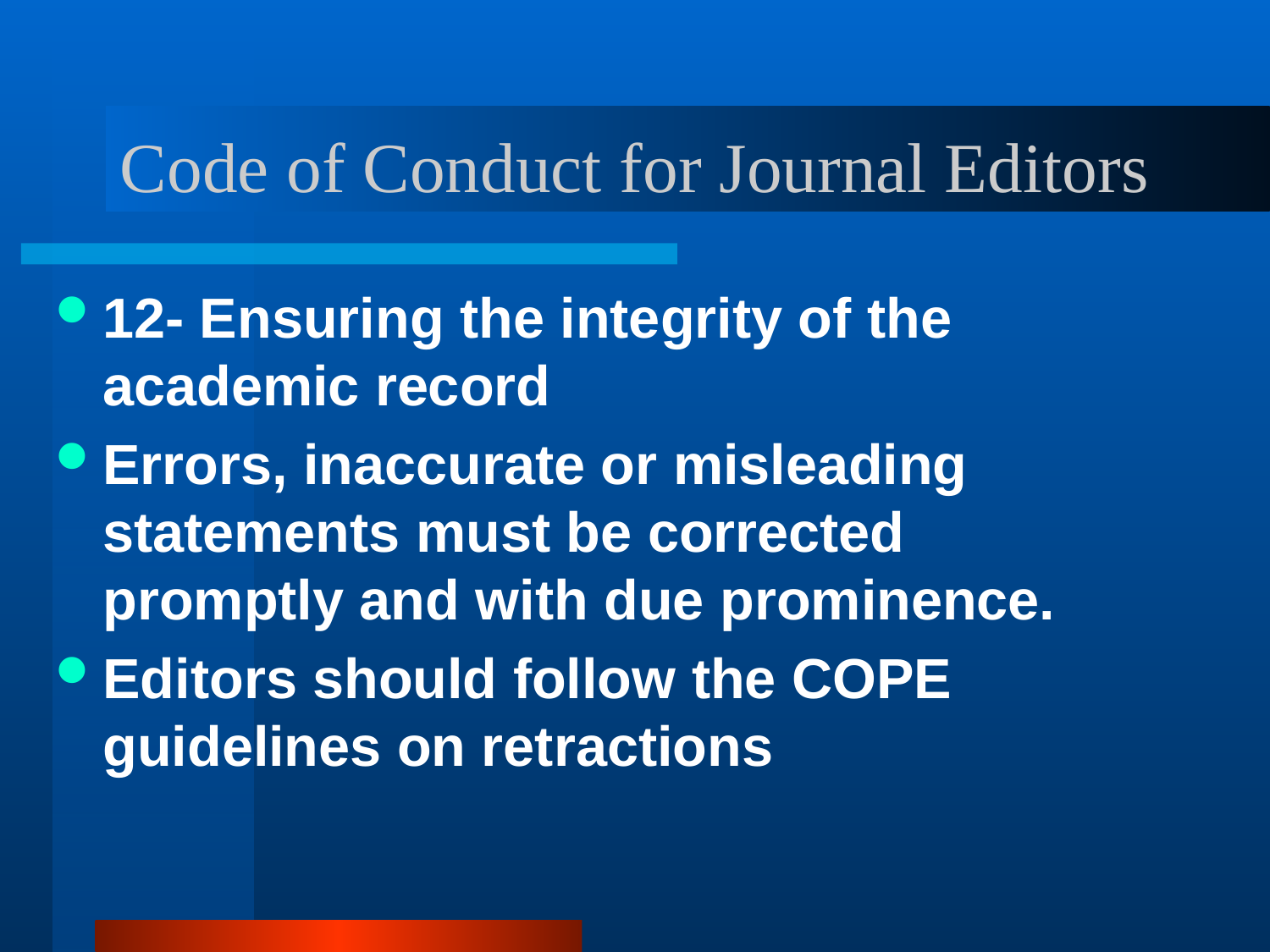

# Code of Conduct for Journal Editors
12- Ensuring the integrity of the academic record
Errors, inaccurate or misleading statements must be corrected promptly and with due prominence.
Editors should follow the COPE guidelines on retractions